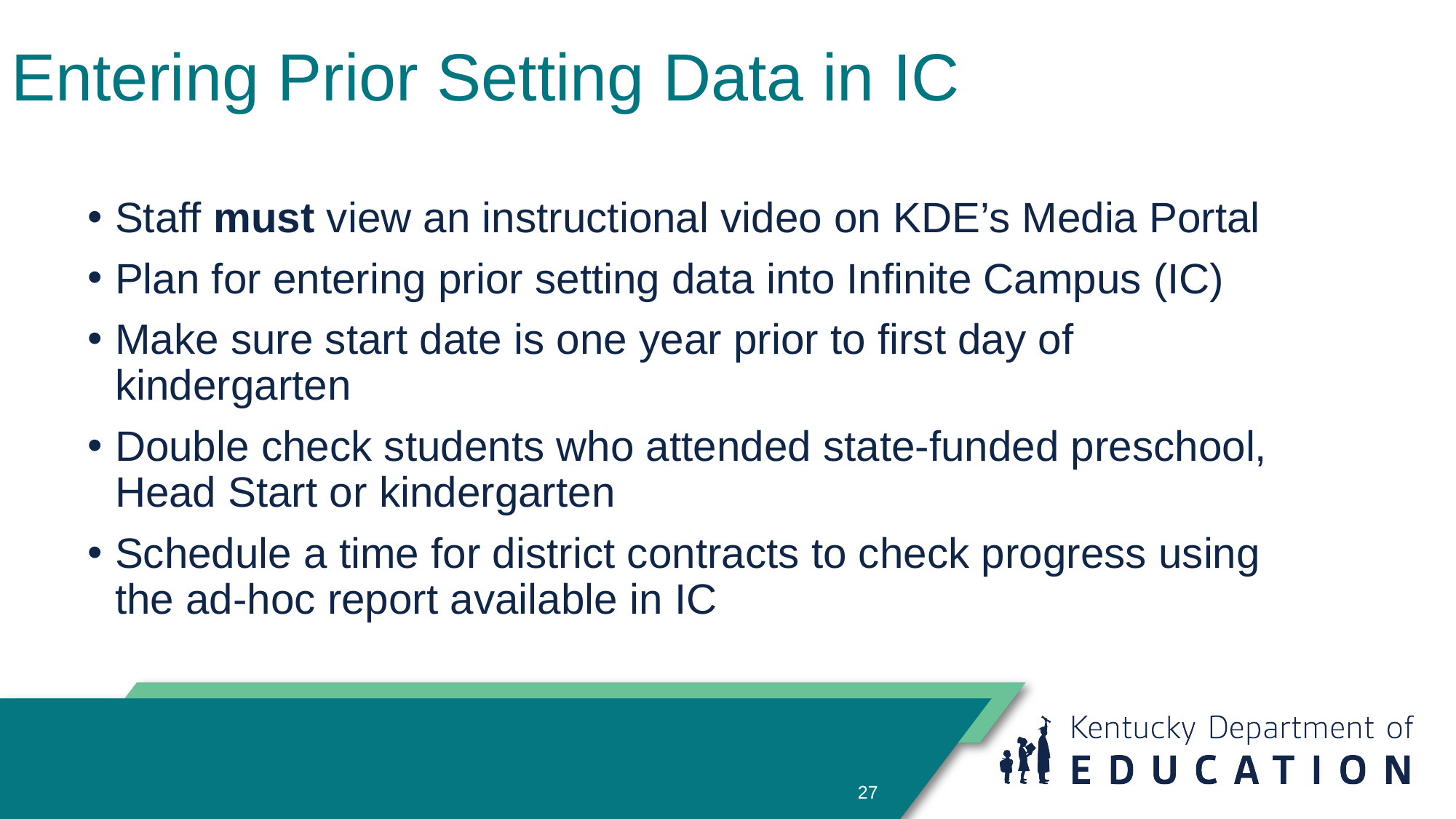

# Entering Prior Setting Data in IC
Staff must view an instructional video on KDE’s Media Portal
Plan for entering prior setting data into Infinite Campus (IC)
Make sure start date is one year prior to first day of kindergarten
Double check students who attended state-funded preschool, Head Start or kindergarten
Schedule a time for district contracts to check progress using the ad-hoc report available in IC